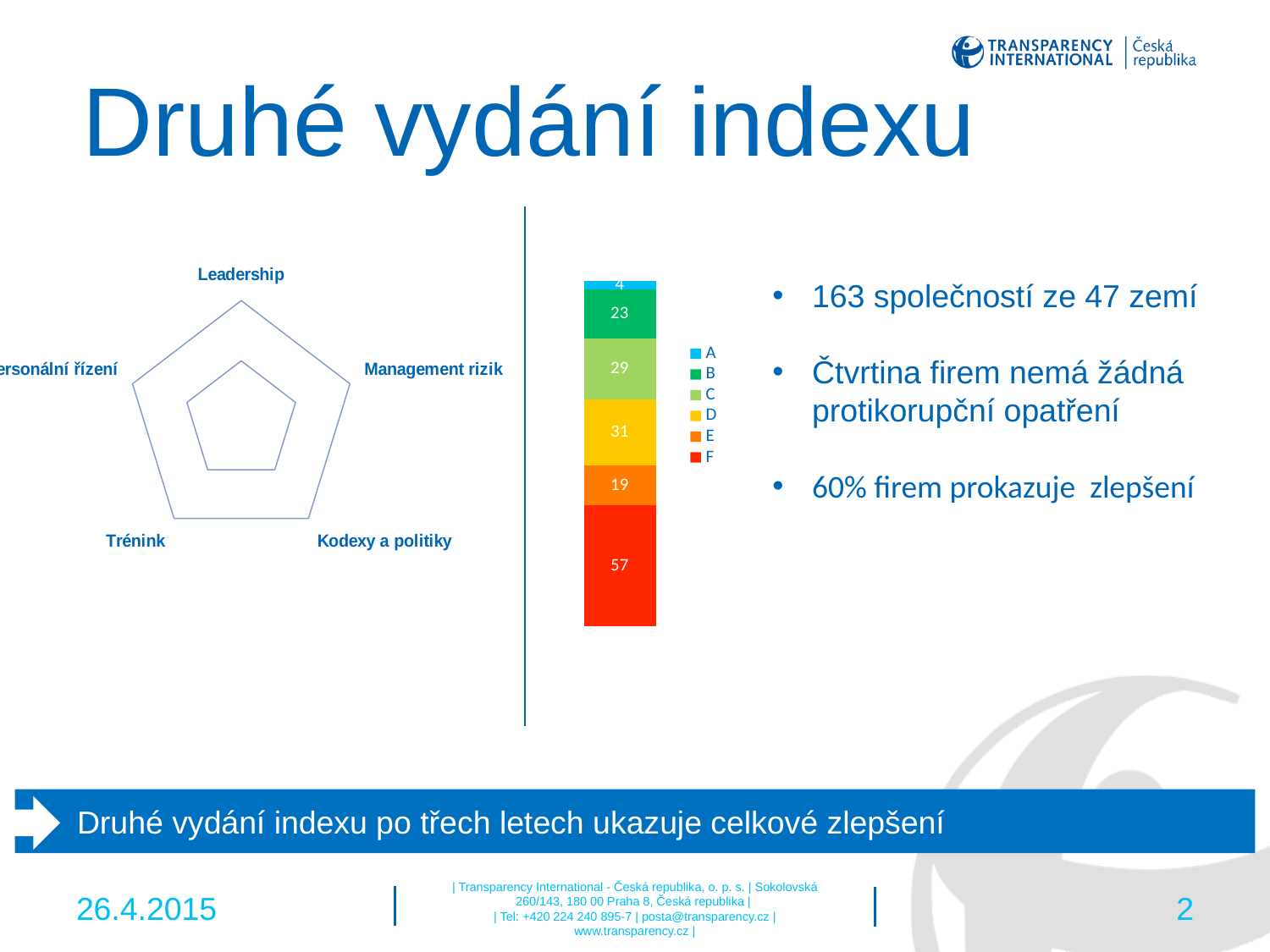

# Druhé vydání indexu

### Chart

| Category |  |  |
|---|---|---|
| Leadership | 0.0 | 0.0 |
| Management rizik | 0.0 | 0.0 |
| Kodexy a politiky | 0.0 | 0.0 |
| Trénink | 0.0 | 0.0 |
| Personální řízení | 0.0 | 0.0 |
163 společností ze 47 zemí

Čtvrtina firem nemá žádná protikorupční opatření

60% firem prokazuje  zlepšení

### Chart

| Category |  |  |  |  |  |  |
|---|---|---|---|---|---|---|
 Druhé vydání indexu po třech letech ukazuje celkové zlepšení

26.4.2015
2
| Transparency International - Česká republika, o. p. s. | Sokolovská 260/143, 180 00 Praha 8, Česká republika |
| Tel: +420 224 240 895-7 | posta@transparency.cz | www.transparency.cz |